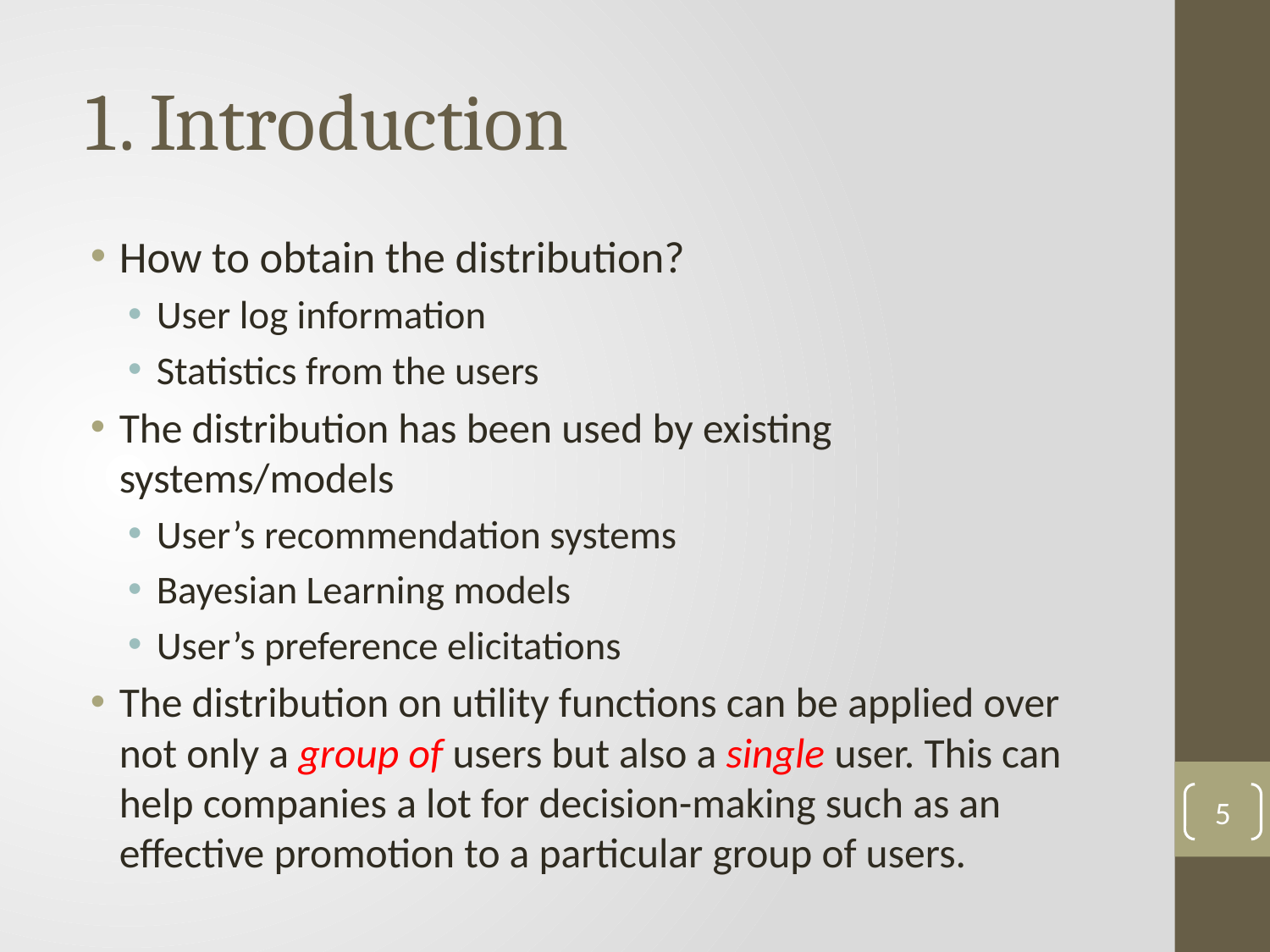

# 1. Introduction
How to obtain the distribution?
User log information
Statistics from the users
The distribution has been used by existing systems/models
User’s recommendation systems
Bayesian Learning models
User’s preference elicitations
The distribution on utility functions can be applied over not only a group of users but also a single user. This can help companies a lot for decision-making such as an effective promotion to a particular group of users.

5